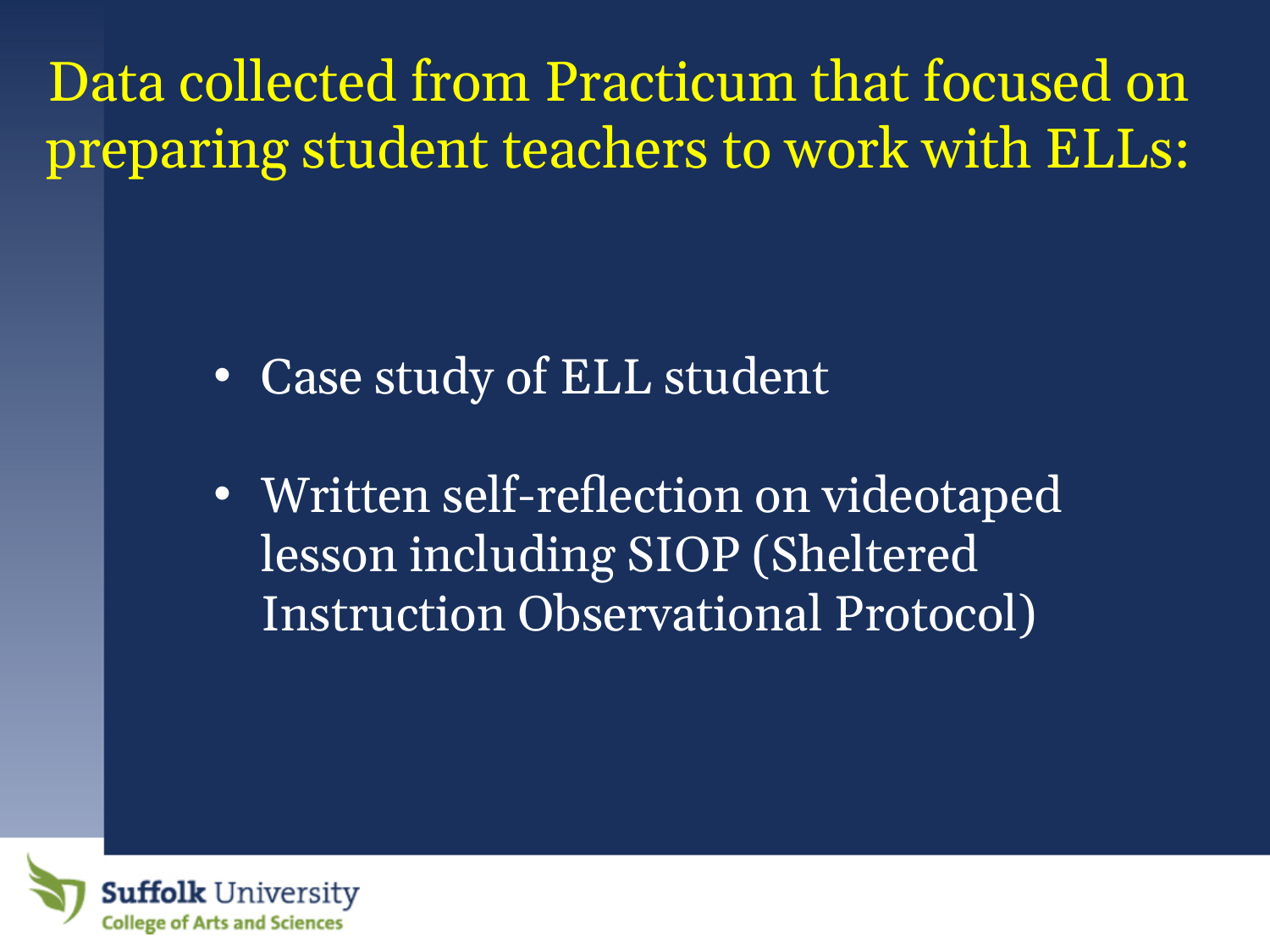

# Data collected from Practicum that focused on preparing student teachers to work with ELLs:
Case study of ELL student

Written self-reflection on videotaped lesson including SIOP (Sheltered Instruction Observational Protocol)